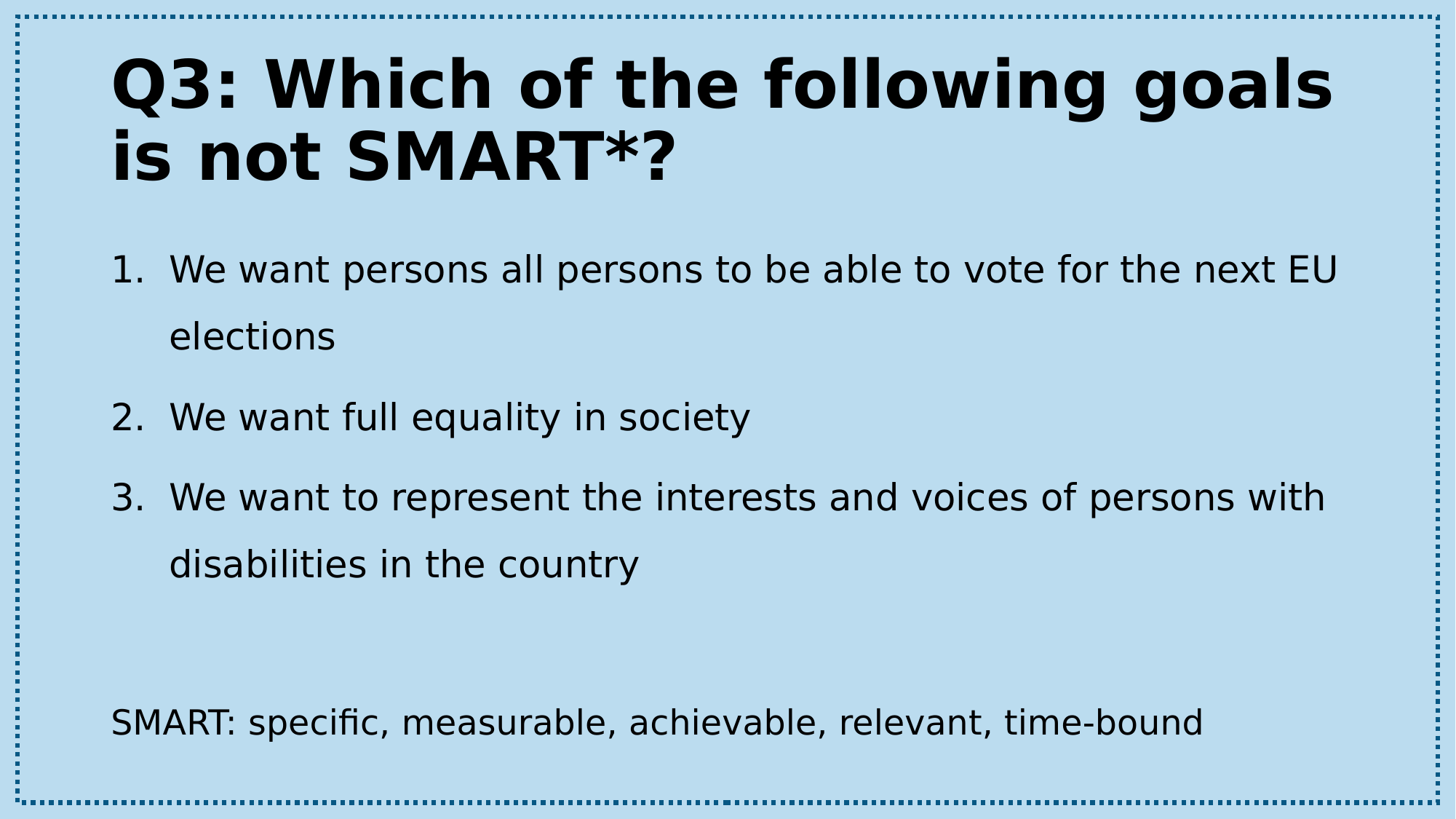

# Q3: Which of the following goals is not SMART*?
We want persons all persons to be able to vote for the next EU elections
We want full equality in society
We want to represent the interests and voices of persons with disabilities in the country

SMART: specific, measurable, achievable, relevant, time-bound